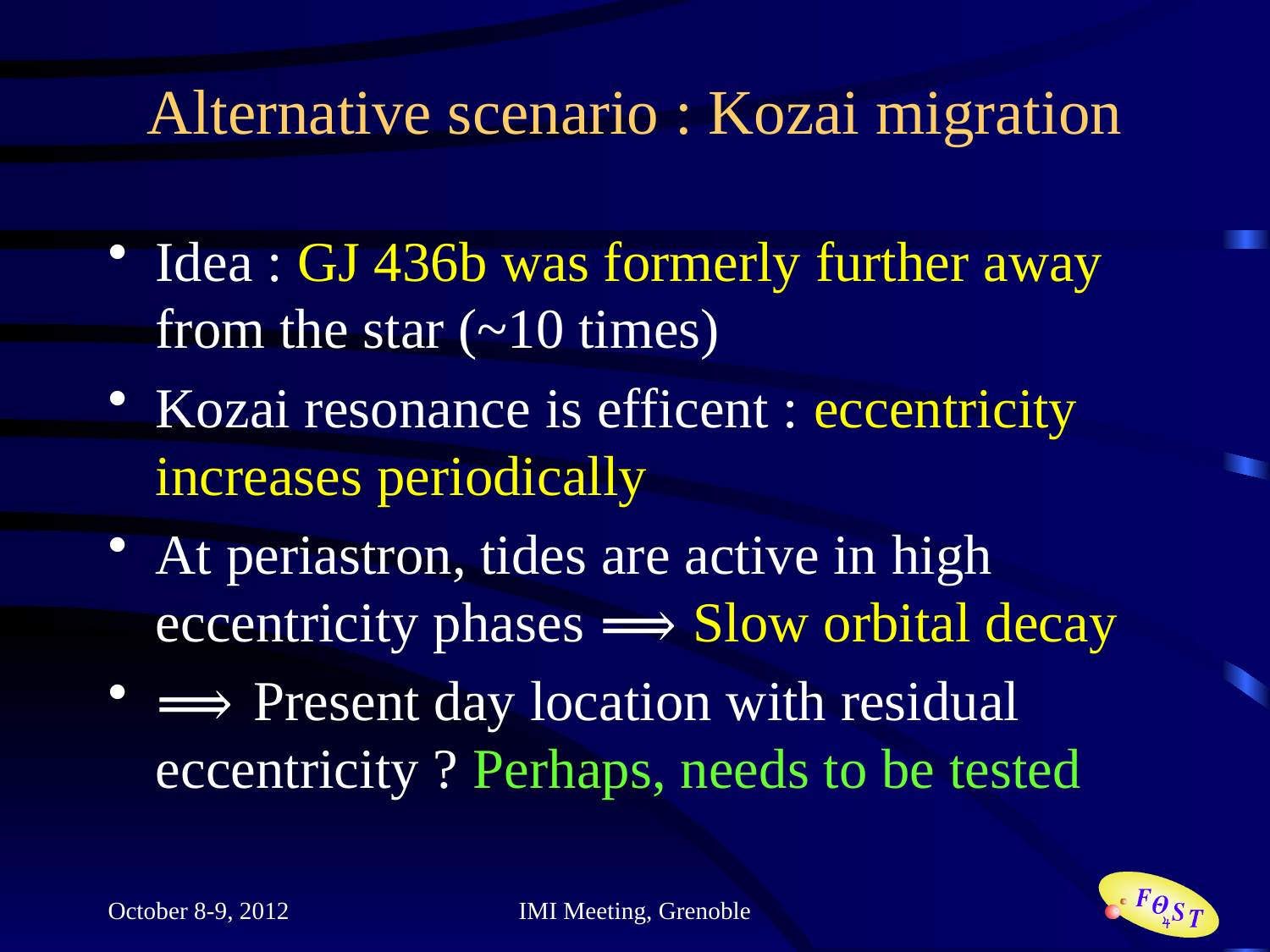

# Alternative scenario : Kozai migration
Idea : GJ 436b was formerly further away from the star (~10 times)
Kozai resonance is efficent : eccentricity increases periodically
At periastron, tides are active in high eccentricity phases ⟹ Slow orbital decay
⟹ Present day location with residual eccentricity ? Perhaps, needs to be tested
October 8-9, 2012
IMI Meeting, Grenoble